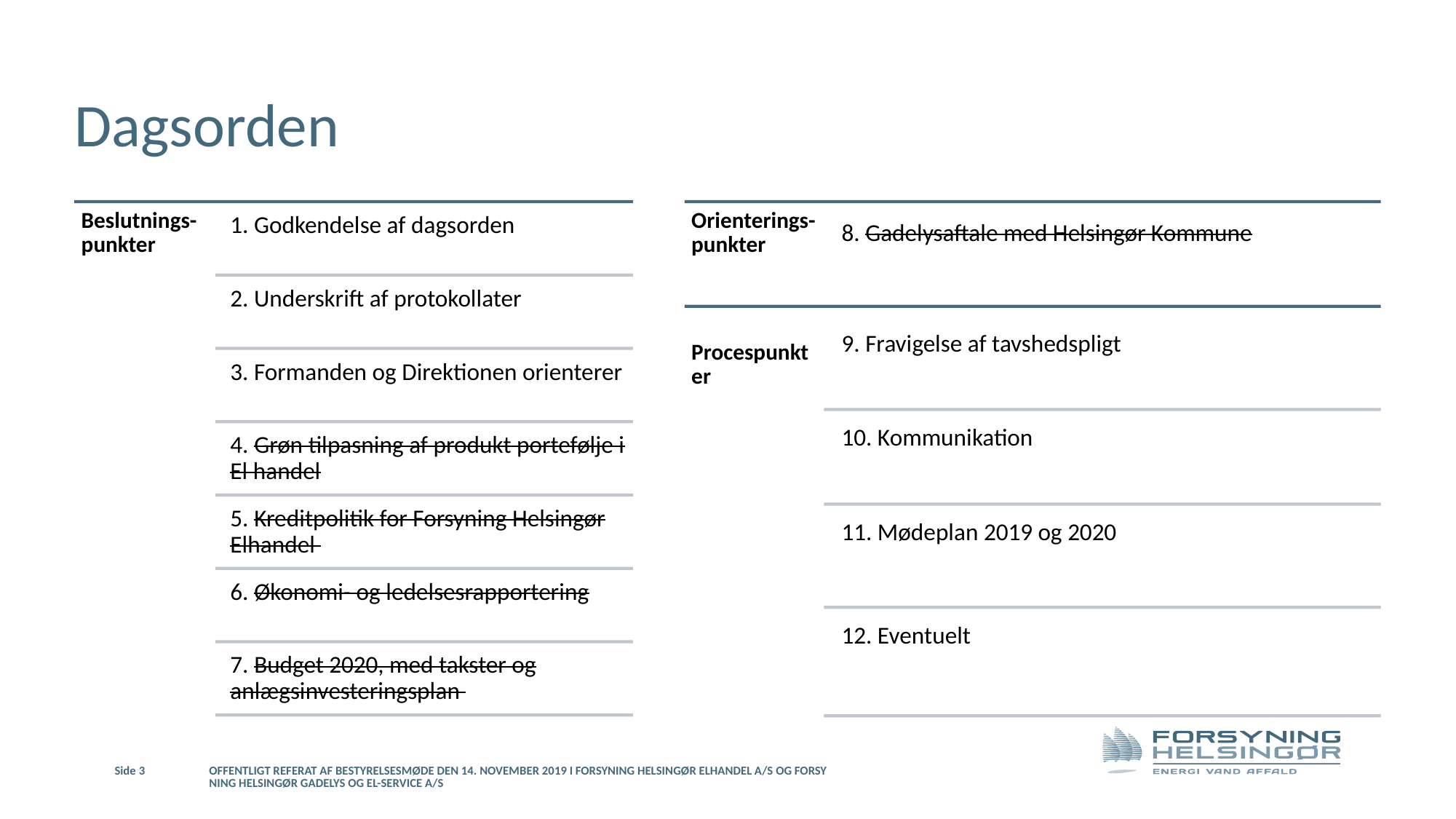

# Dagsorden
Orienterings-punkter
8. Gadelysaftale med Helsingør Kommune
Procespunkter
9. Fravigelse af tavshedspligt
10. Kommunikation
11. Mødeplan 2019 og 2020
12. Eventuelt
Beslutnings-punkter
1. Godkendelse af dagsorden
2. Underskrift af protokollater
3. Formanden og Direktionen orienterer
4. Grøn tilpasning af produkt portefølje i El handel
5. Kreditpolitik for Forsyning Helsingør Elhandel
6. Økonomi- og ledelsesrapportering
7. Budget 2020, med takster og anlægsinvesteringsplan
Side 3
Offentligt referat af bestyrelsesmøde den 14. november 2019 i Forsyning Helsingør Elhandel A/S og Forsyning Helsingør Gadelys og El-service A/S